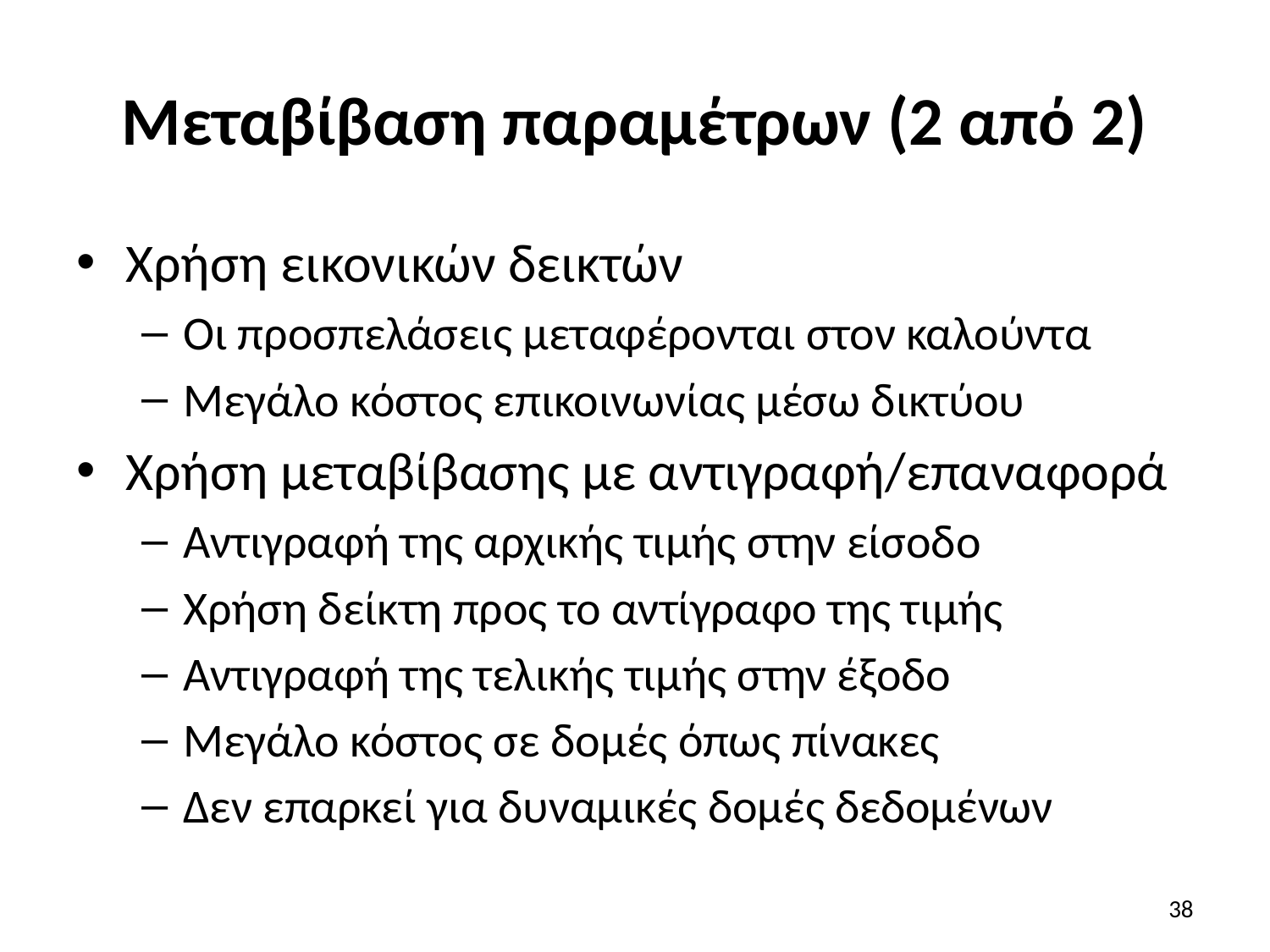

# Μεταβίβαση παραμέτρων (2 από 2)
Χρήση εικονικών δεικτών
Οι προσπελάσεις μεταφέρονται στον καλούντα
Μεγάλο κόστος επικοινωνίας μέσω δικτύου
Χρήση μεταβίβασης με αντιγραφή/επαναφορά
Αντιγραφή της αρχικής τιμής στην είσοδο
Χρήση δείκτη προς το αντίγραφο της τιμής
Αντιγραφή της τελικής τιμής στην έξοδο
Μεγάλο κόστος σε δομές όπως πίνακες
Δεν επαρκεί για δυναμικές δομές δεδομένων
38